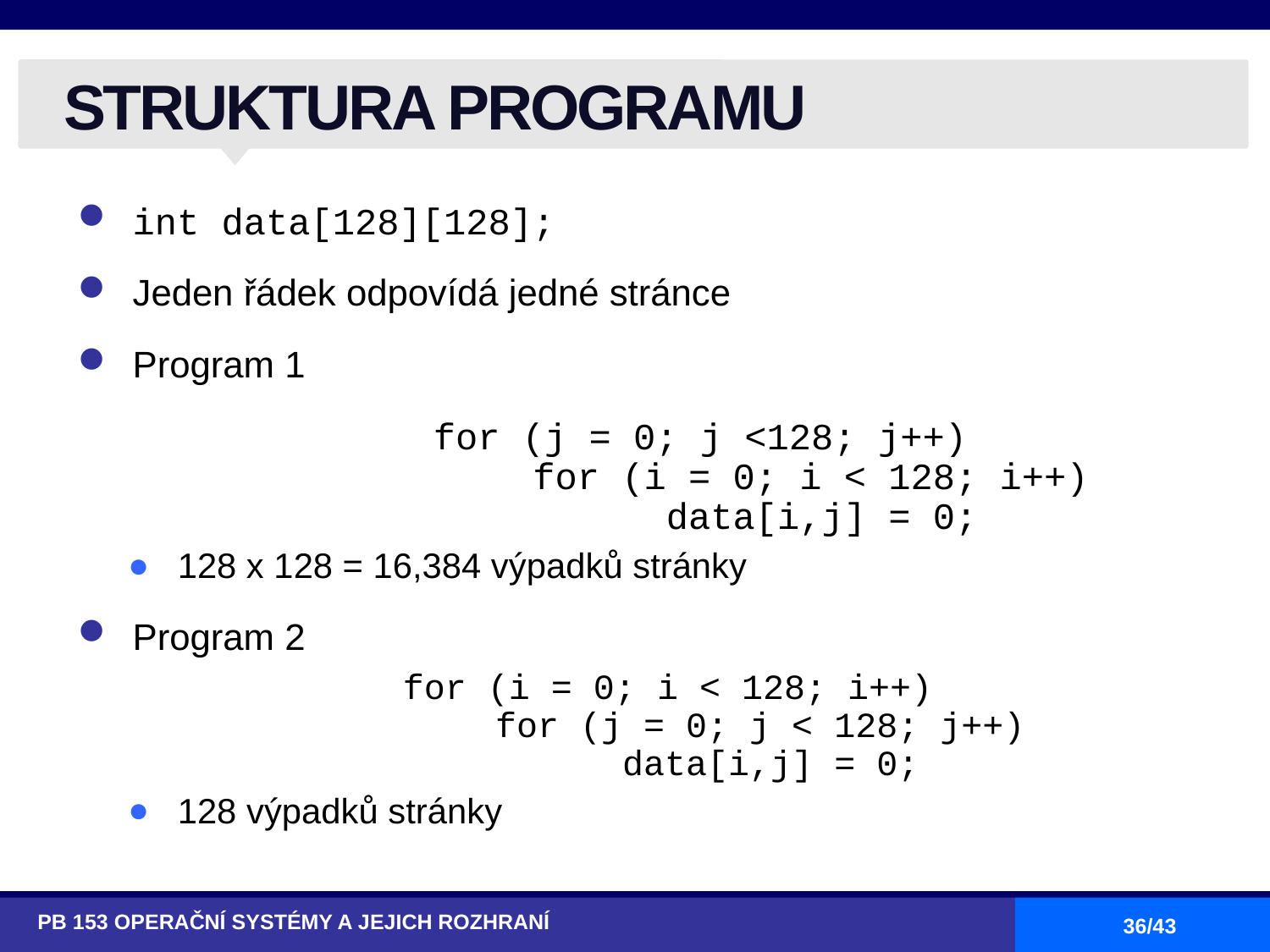

# STRUKTURA PROGRAMU
int data[128][128];
Jeden řádek odpovídá jedné stránce
Program 1
                for (j = 0; j <128; j++)
                  for (i = 0; i < 128; i++)
                        data[i,j] = 0;
128 x 128 = 16,384 výpadků stránky
Program 2
             for (i = 0; i < 128; i++)
               for (j = 0; j < 128; j++)
                     data[i,j] = 0;
128 výpadků stránky

PB 153 OPERAČNÍ SYSTÉMY A JEJICH ROZHRANÍ